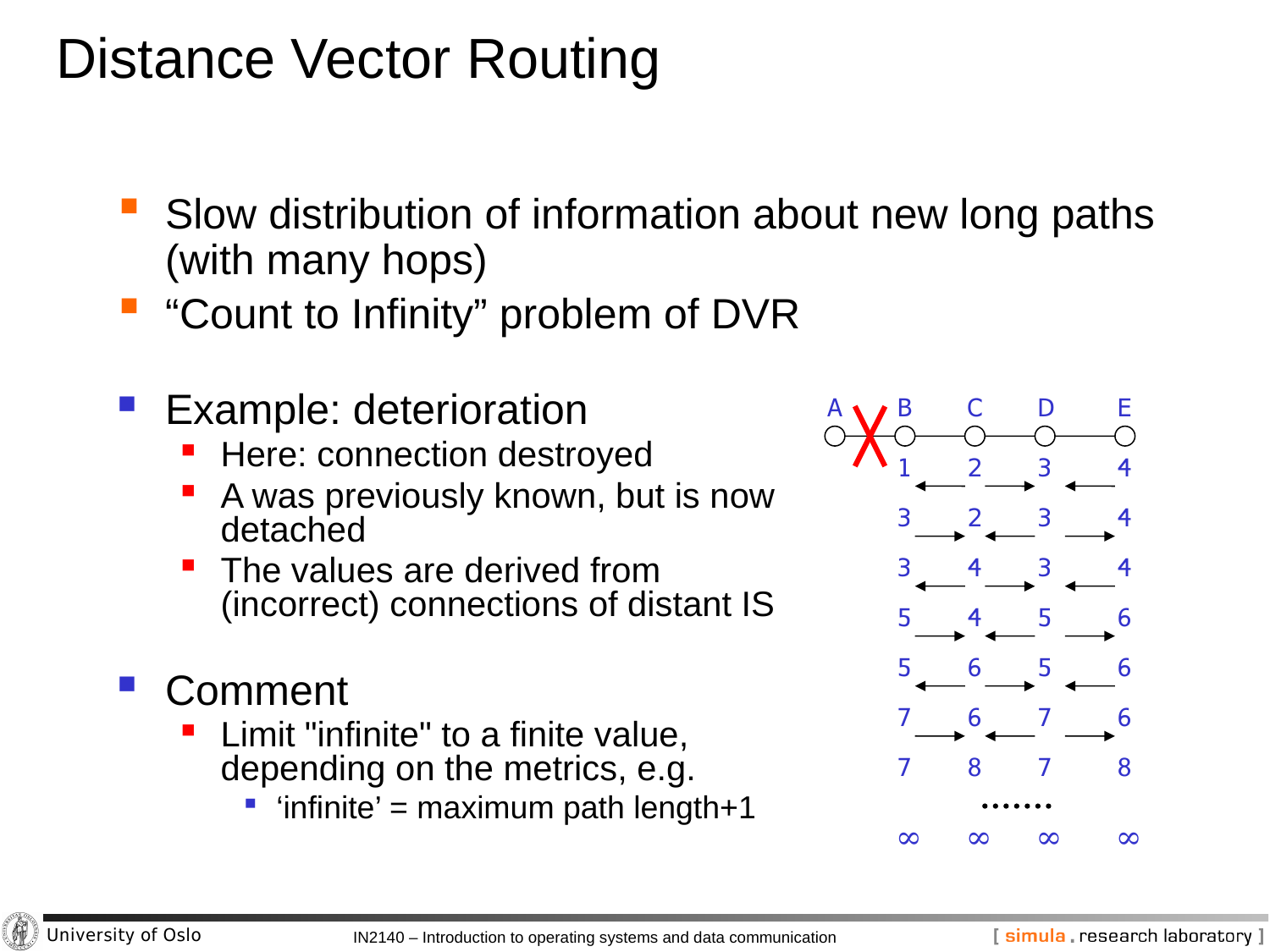

# Distance Vector Routing
Slow distribution of information about new long paths (with many hops)
“Count to Infinity” problem of DVR
Example: deterioration
Here: connection destroyed
A was previously known, but is now detached
The values are derived from (incorrect) connections of distant IS

Comment
Limit "infinite" to a finite value, depending on the metrics, e.g.
‘infinite’ = maximum path length+1
A
B
C
D
E

1
2
3
4

3
2
3
4

3
4
3
4

5
4
5
6

5
6
5
6

7
6
7
6

7
8
7
8

∞
∞
∞
∞